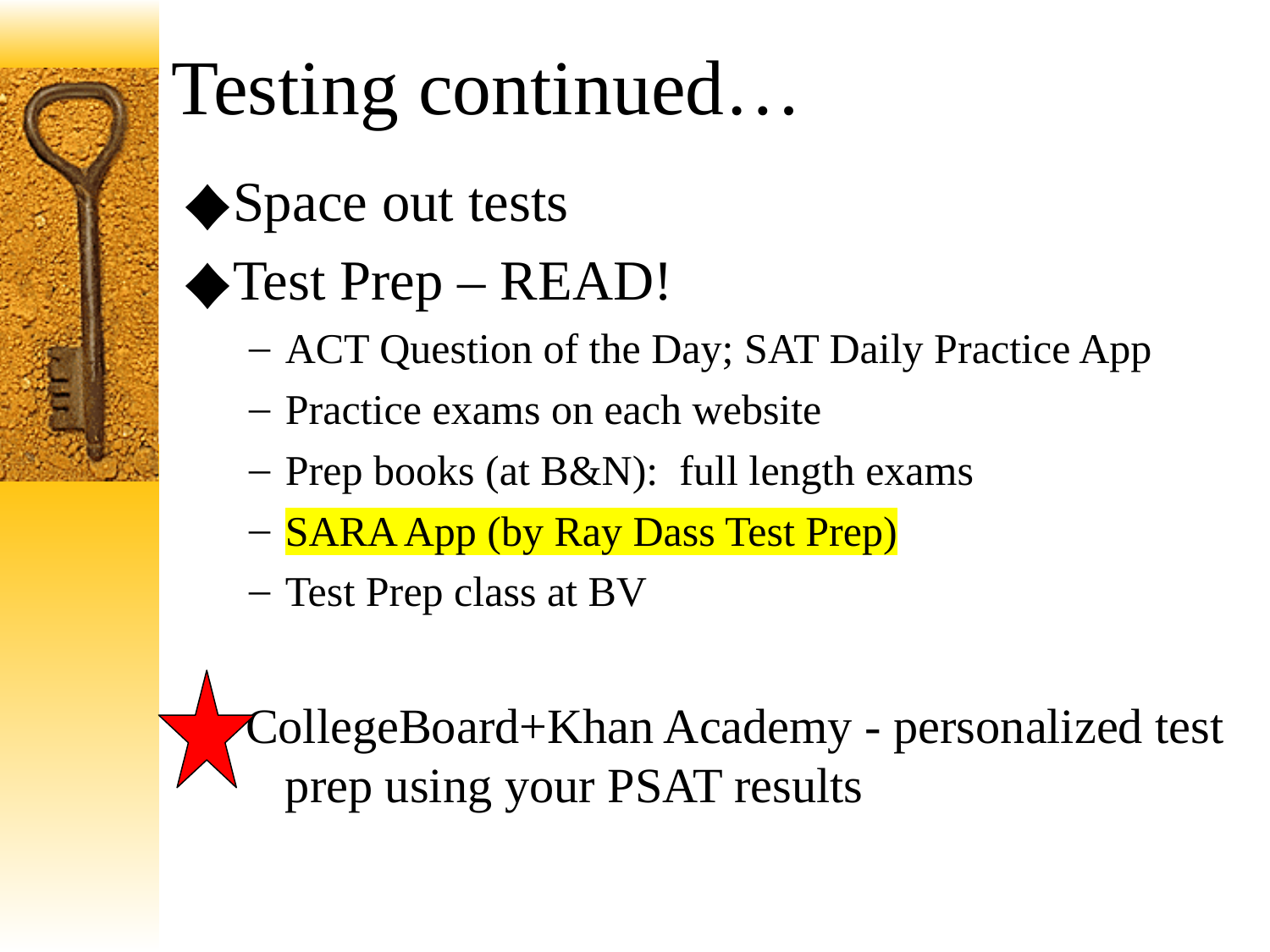

# Testing continued…
Space out tests
Test Prep – READ!
ACT Question of the Day; SAT Daily Practice App
Practice exams on each website
Prep books (at B&N):  full length exams
SARA App (by Ray Dass Test Prep)
Test Prep class at BV

CollegeBoard+Khan Academy - personalized test prep using your PSAT results